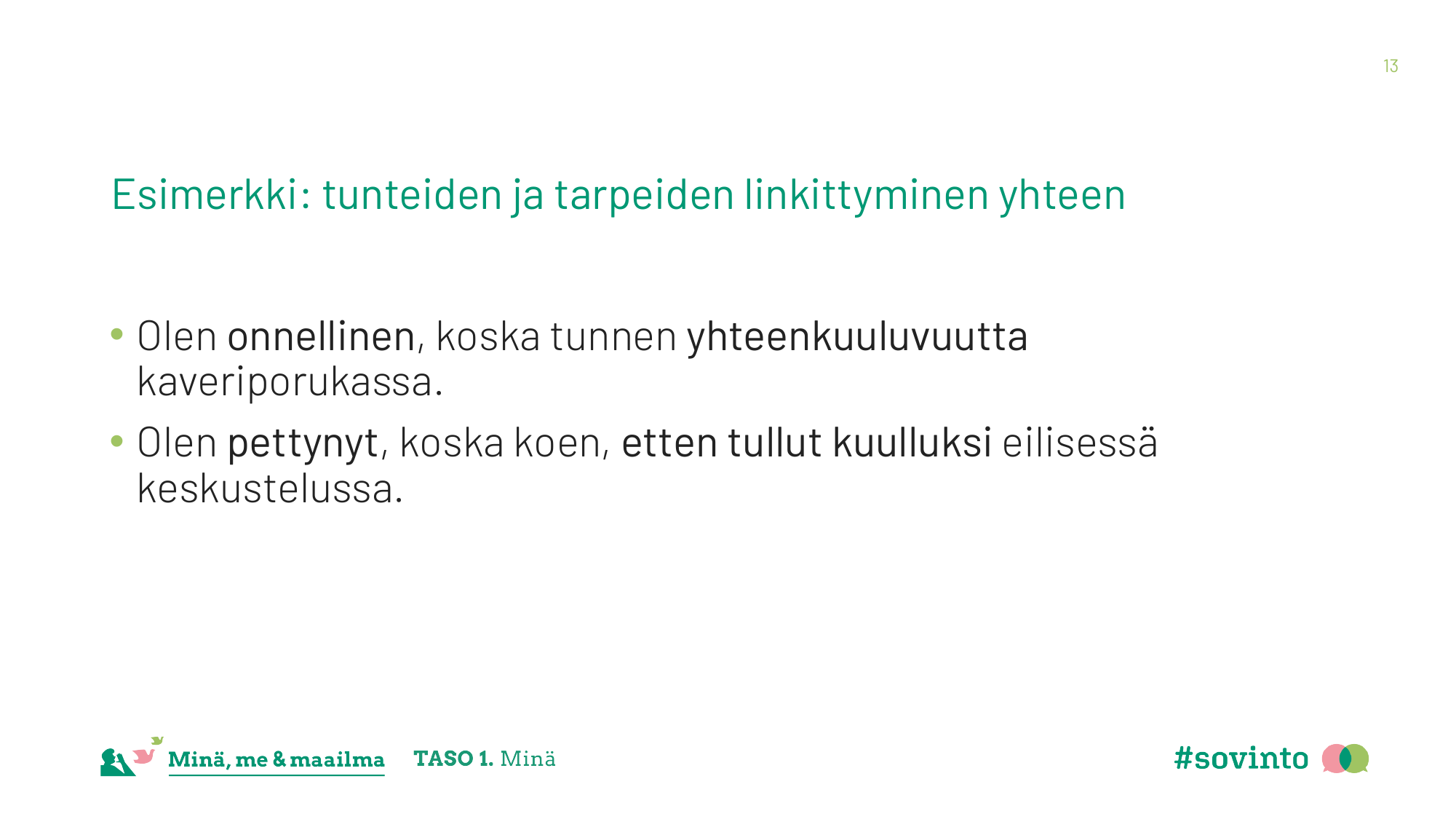

13
# Esimerkki: tunteiden ja tarpeiden linkittyminen yhteen
Olen onnellinen, koska tunnen yhteenkuuluvuutta kaveriporukassa.
Olen pettynyt, koska koen, etten tullut kuulluksi eilisessä keskustelussa.